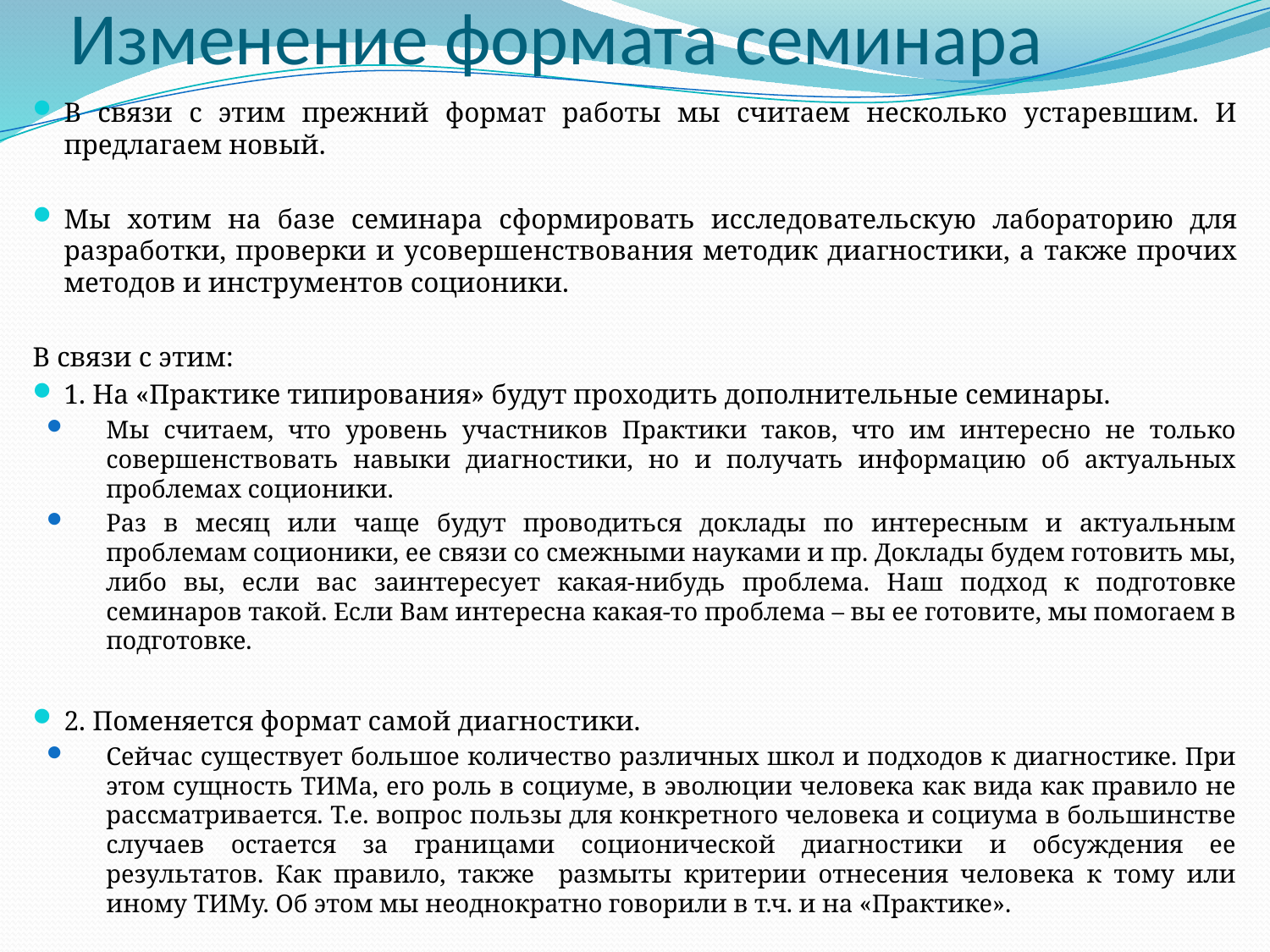

# Изменение формата семинара
В связи с этим прежний формат работы мы считаем несколько устаревшим. И предлагаем новый.

Мы хотим на базе семинара сформировать исследовательскую лабораторию для разработки, проверки и усовершенствования методик диагностики, а также прочих методов и инструментов соционики.

В связи с этим:
1. На «Практике типирования» будут проходить дополнительные семинары.
Мы считаем, что уровень участников Практики таков, что им интересно не только совершенствовать навыки диагностики, но и получать информацию об актуальных проблемах соционики.
Раз в месяц или чаще будут проводиться доклады по интересным и актуальным проблемам соционики, ее связи со смежными науками и пр. Доклады будем готовить мы, либо вы, если вас заинтересует какая-нибудь проблема. Наш подход к подготовке семинаров такой. Если Вам интересна какая-то проблема – вы ее готовите, мы помогаем в подготовке.

2. Поменяется формат самой диагностики.
Сейчас существует большое количество различных школ и подходов к диагностике. При этом сущность ТИМа, его роль в социуме, в эволюции человека как вида как правило не рассматривается. Т.е. вопрос пользы для конкретного человека и социума в большинстве случаев остается за границами соционической диагностики и обсуждения ее результатов. Как правило, также  размыты критерии отнесения человека к тому или иному ТИМу. Об этом мы неоднократно говорили в т.ч. и на «Практике».